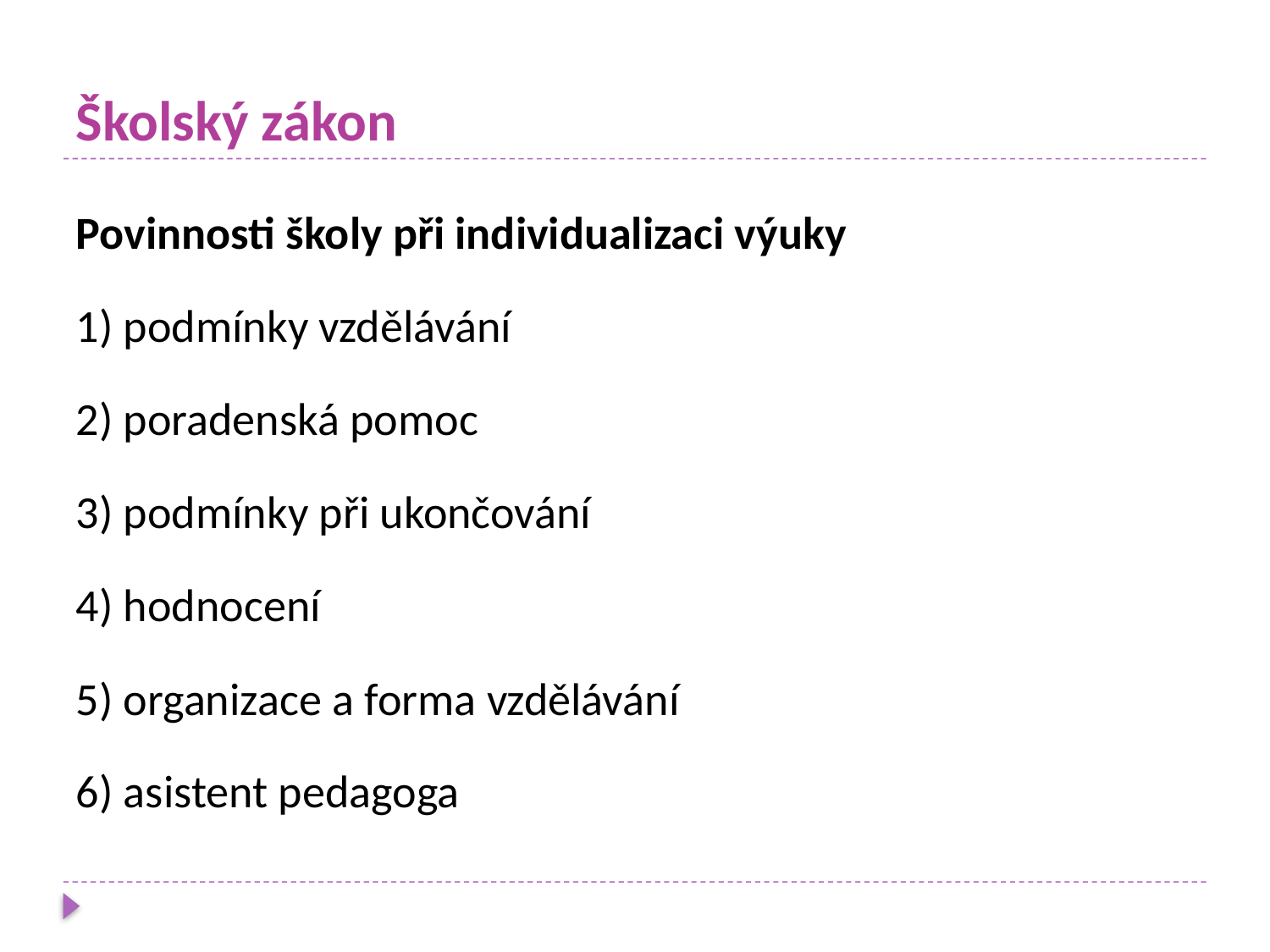

# Školský zákon
Povinnosti školy při individualizaci výuky
1) podmínky vzdělávání
2) poradenská pomoc
3) podmínky při ukončování
4) hodnocení
5) organizace a forma vzdělávání
6) asistent pedagoga